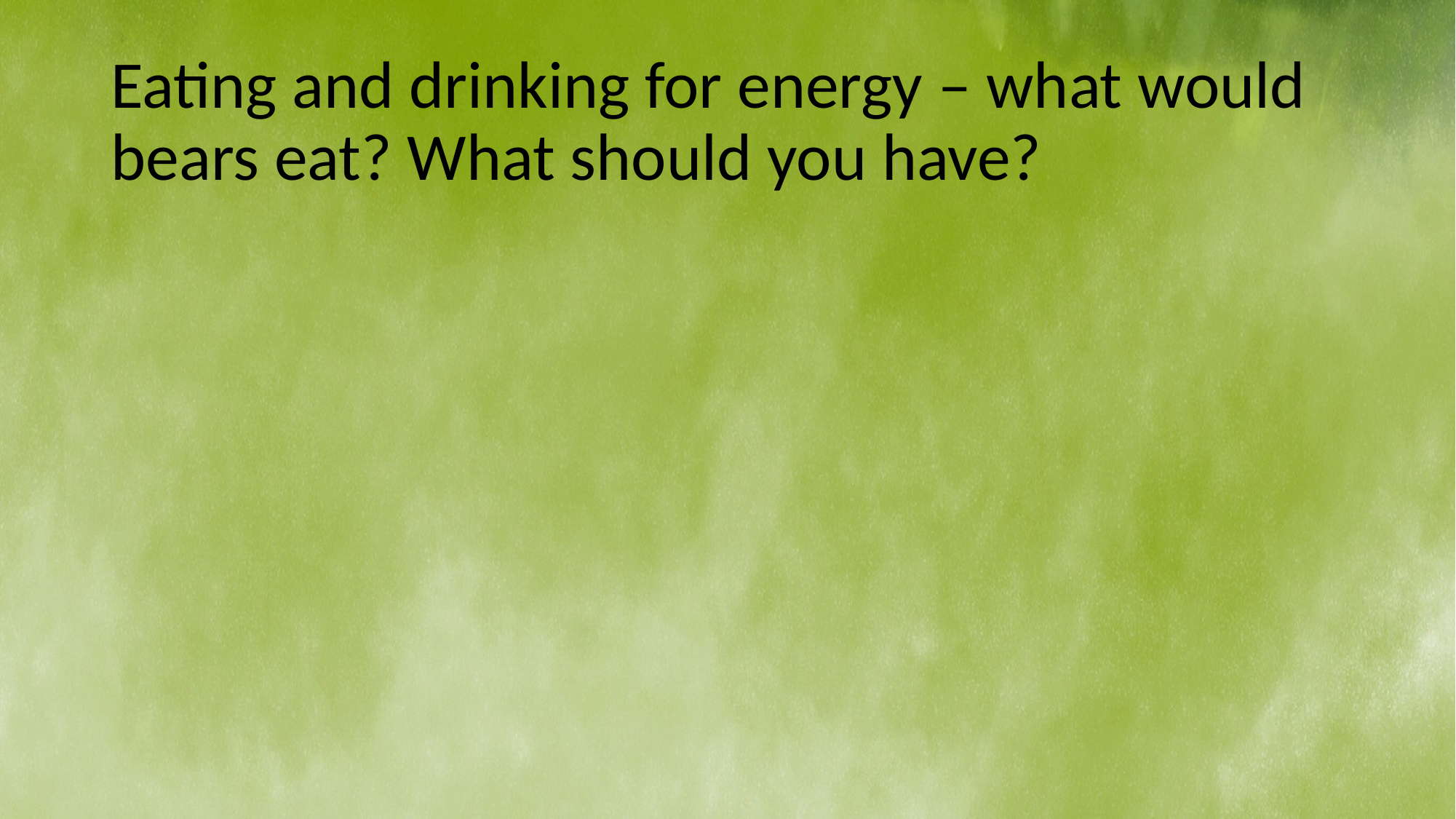

# Eating and drinking for energy – what would bears eat? What should you have?